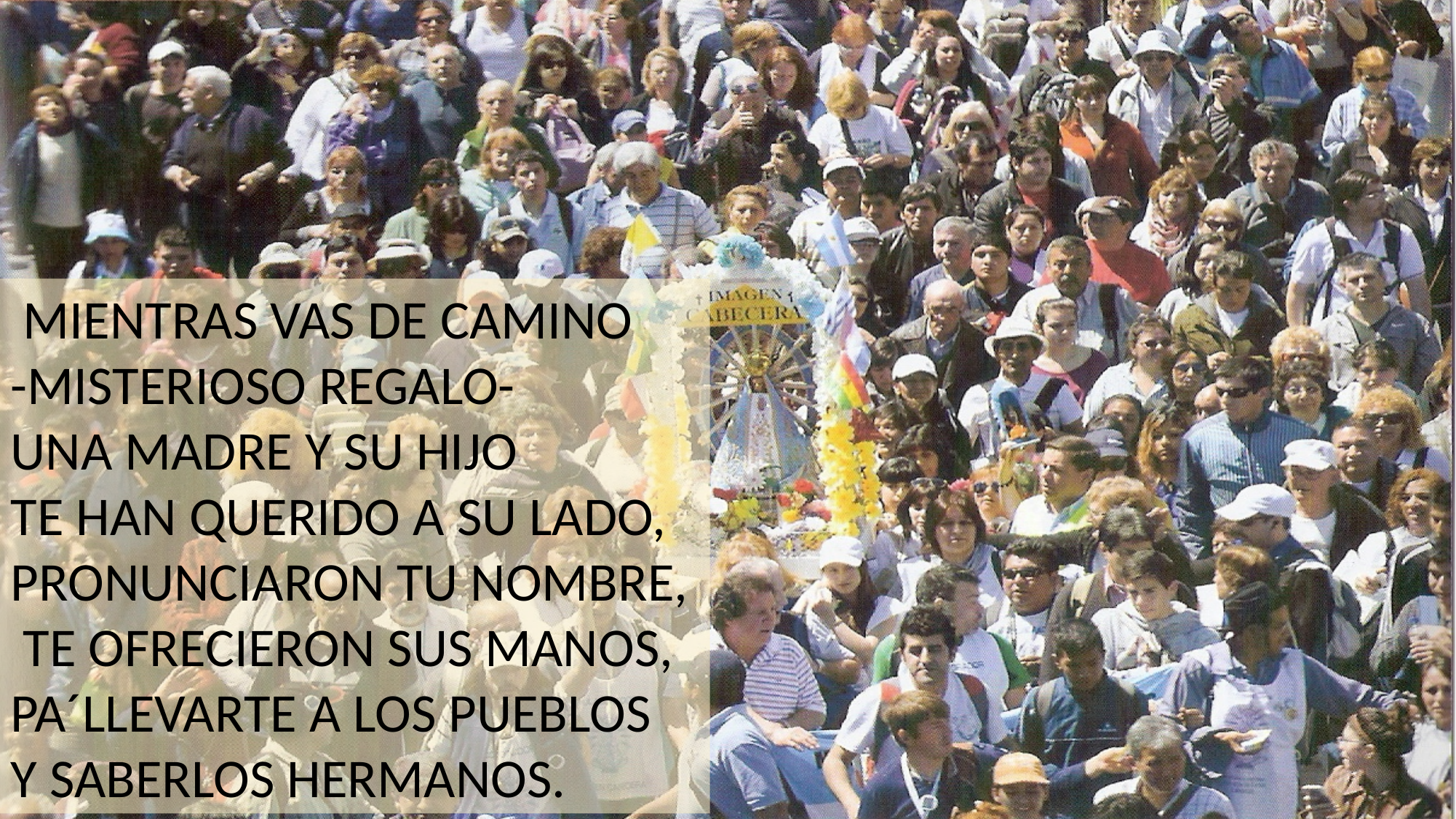

MIENTRAS VAS DE CAMINO
-MISTERIOSO REGALO-
UNA MADRE Y SU HIJO
TE HAN QUERIDO A SU LADO,
PRONUNCIARON TU NOMBRE,
 TE OFRECIERON SUS MANOS,
PA´LLEVARTE A LOS PUEBLOS
Y SABERLOS HERMANOS.